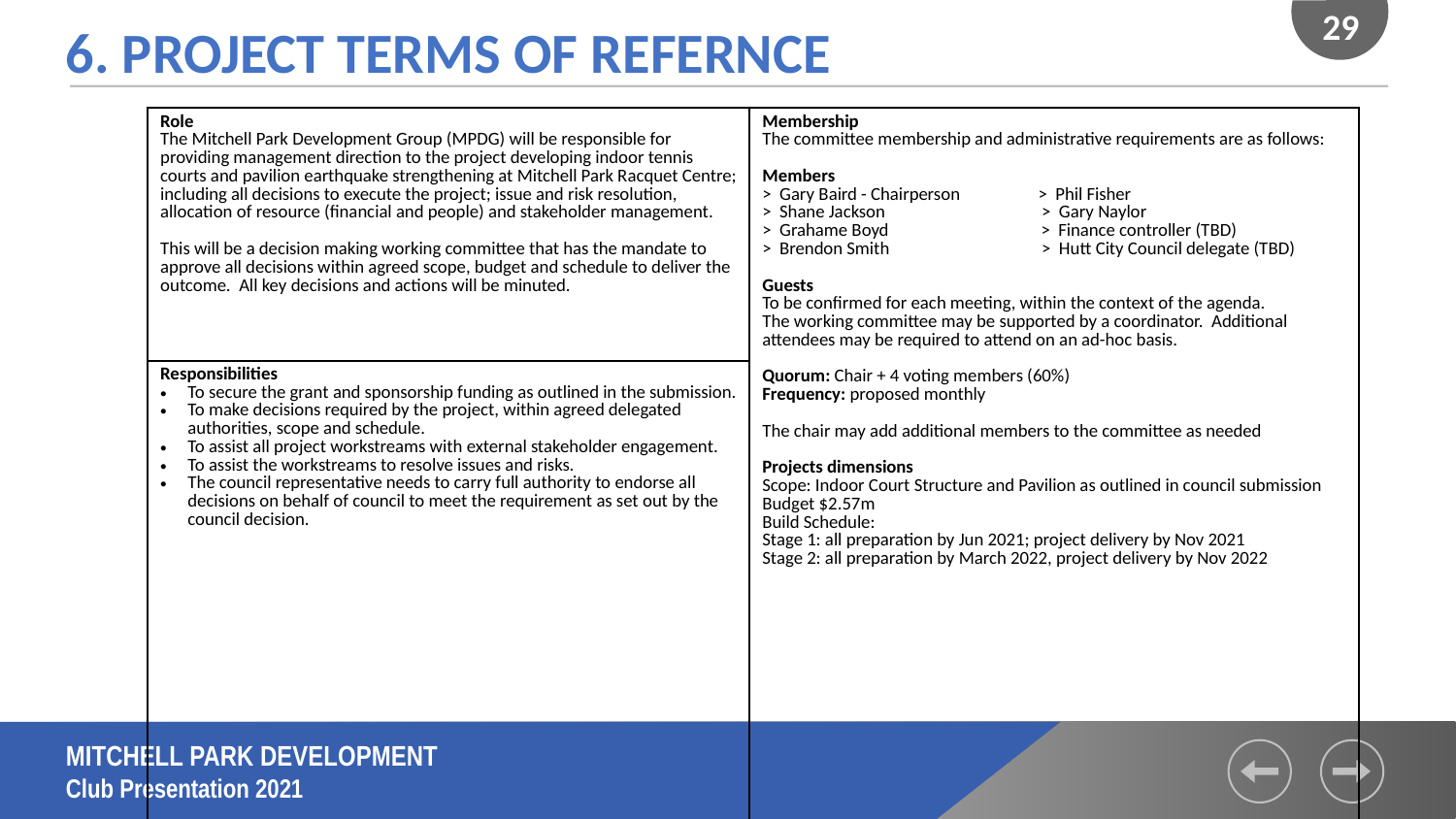

29
6. PROJECT TERMS OF REFERNCE

| Role The Mitchell Park Development Group (MPDG) will be responsible for providing management direction to the project developing indoor tennis courts and pavilion earthquake strengthening at Mitchell Park Racquet Centre; including all decisions to execute the project; issue and risk resolution, allocation of resource (financial and people) and stakeholder management. This will be a decision making working committee that has the mandate to approve all decisions within agreed scope, budget and schedule to deliver the outcome. All key decisions and actions will be minuted. | Membership The committee membership and administrative requirements are as follows: Members > Gary Baird - Chairperson > Phil Fisher > Shane Jackson > Gary Naylor > Grahame Boyd > Finance controller (TBD) > Brendon Smith > Hutt City Council delegate (TBD) Guests To be confirmed for each meeting, within the context of the agenda. The working committee may be supported by a coordinator. Additional attendees may be required to attend on an ad-hoc basis. Quorum: Chair + 4 voting members (60%) Frequency: proposed monthly The chair may add additional members to the committee as needed Projects dimensions Scope: Indoor Court Structure and Pavilion as outlined in council submission Budget $2.57m Build Schedule: Stage 1: all preparation by Jun 2021; project delivery by Nov 2021 Stage 2: all preparation by March 2022, project delivery by Nov 2022 |
| --- | --- |
| Responsibilities To secure the grant and sponsorship funding as outlined in the submission. To make decisions required by the project, within agreed delegated authorities, scope and schedule. To assist all project workstreams with external stakeholder engagement. To assist the workstreams to resolve issues and risks. The council representative needs to carry full authority to endorse all decisions on behalf of council to meet the requirement as set out by the council decision. |  |

MITCHELL PARK DEVELOPMENT
Club Presentation 2021
Hutt Valley Tennis Inc - LTICFP Presentation